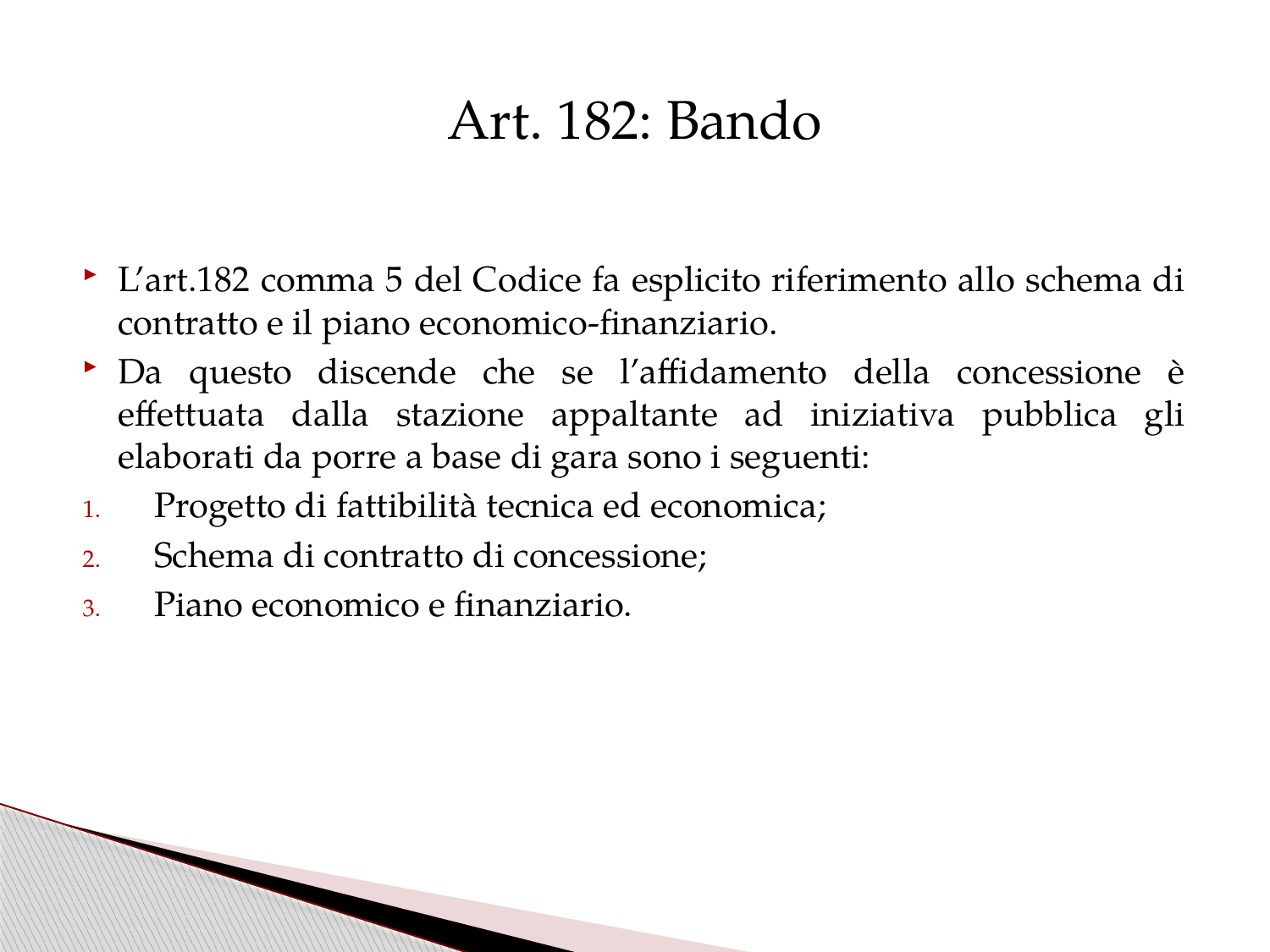

# Art. 182: Bando

L’art.182 comma 5 del Codice fa esplicito riferimento allo schema di contratto e il piano economico-finanziario.
Da questo discende che se l’affidamento della concessione è effettuata dalla stazione appaltante ad iniziativa pubblica gli elaborati da porre a base di gara sono i seguenti:
Progetto di fattibilità tecnica ed economica;
Schema di contratto di concessione;
Piano economico e finanziario.